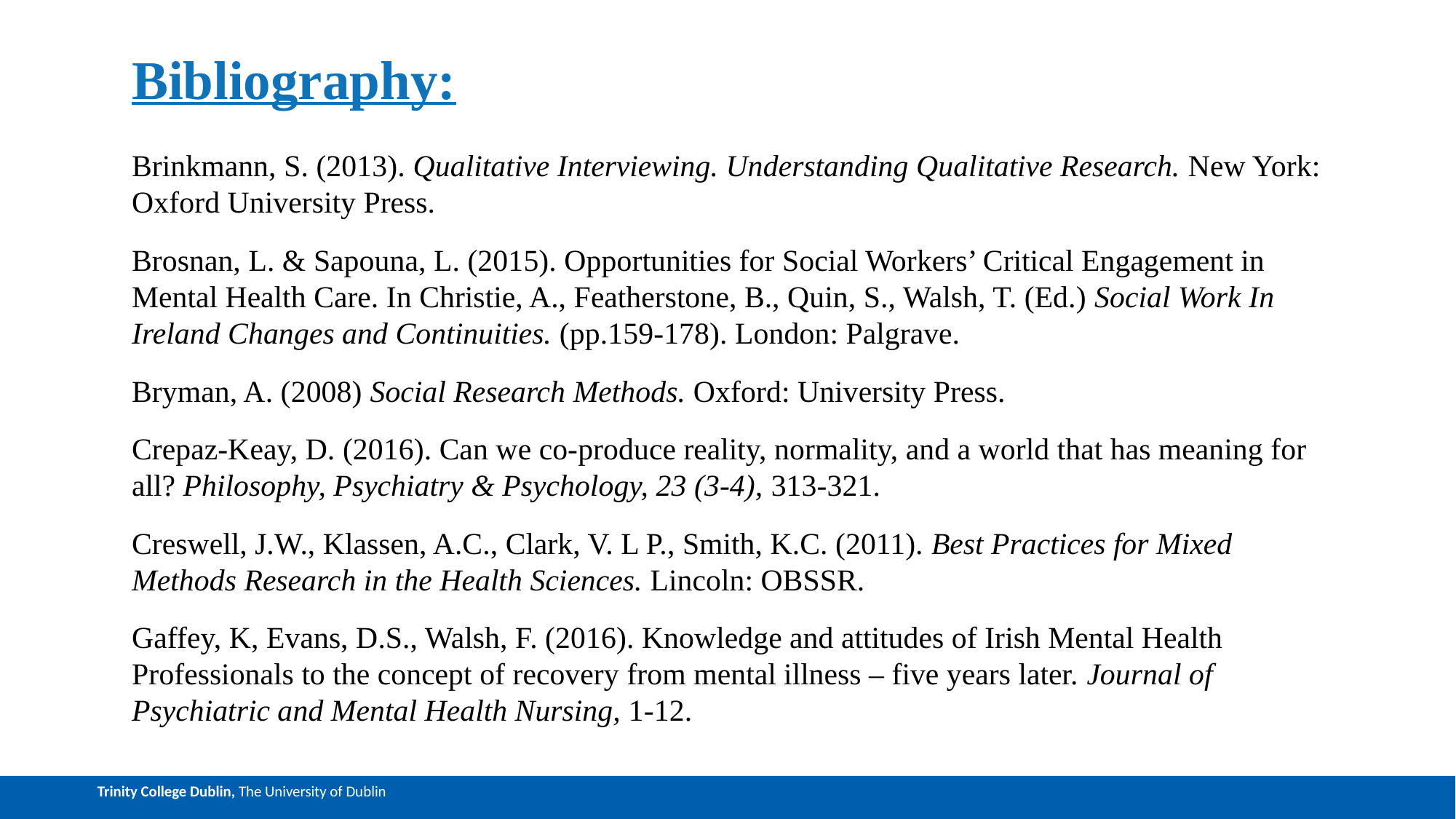

# Bibliography:
Brinkmann, S. (2013). Qualitative Interviewing. Understanding Qualitative Research. New York: Oxford University Press.
Brosnan, L. & Sapouna, L. (2015). Opportunities for Social Workers’ Critical Engagement in Mental Health Care. In Christie, A., Featherstone, B., Quin, S., Walsh, T. (Ed.) Social Work In Ireland Changes and Continuities. (pp.159-178). London: Palgrave.
Bryman, A. (2008) Social Research Methods. Oxford: University Press.
Crepaz-Keay, D. (2016). Can we co-produce reality, normality, and a world that has meaning for all? Philosophy, Psychiatry & Psychology, 23 (3-4), 313-321.
Creswell, J.W., Klassen, A.C., Clark, V. L P., Smith, K.C. (2011). Best Practices for Mixed Methods Research in the Health Sciences. Lincoln: OBSSR.
Gaffey, K, Evans, D.S., Walsh, F. (2016). Knowledge and attitudes of Irish Mental Health Professionals to the concept of recovery from mental illness – five years later. Journal of Psychiatric and Mental Health Nursing, 1-12.